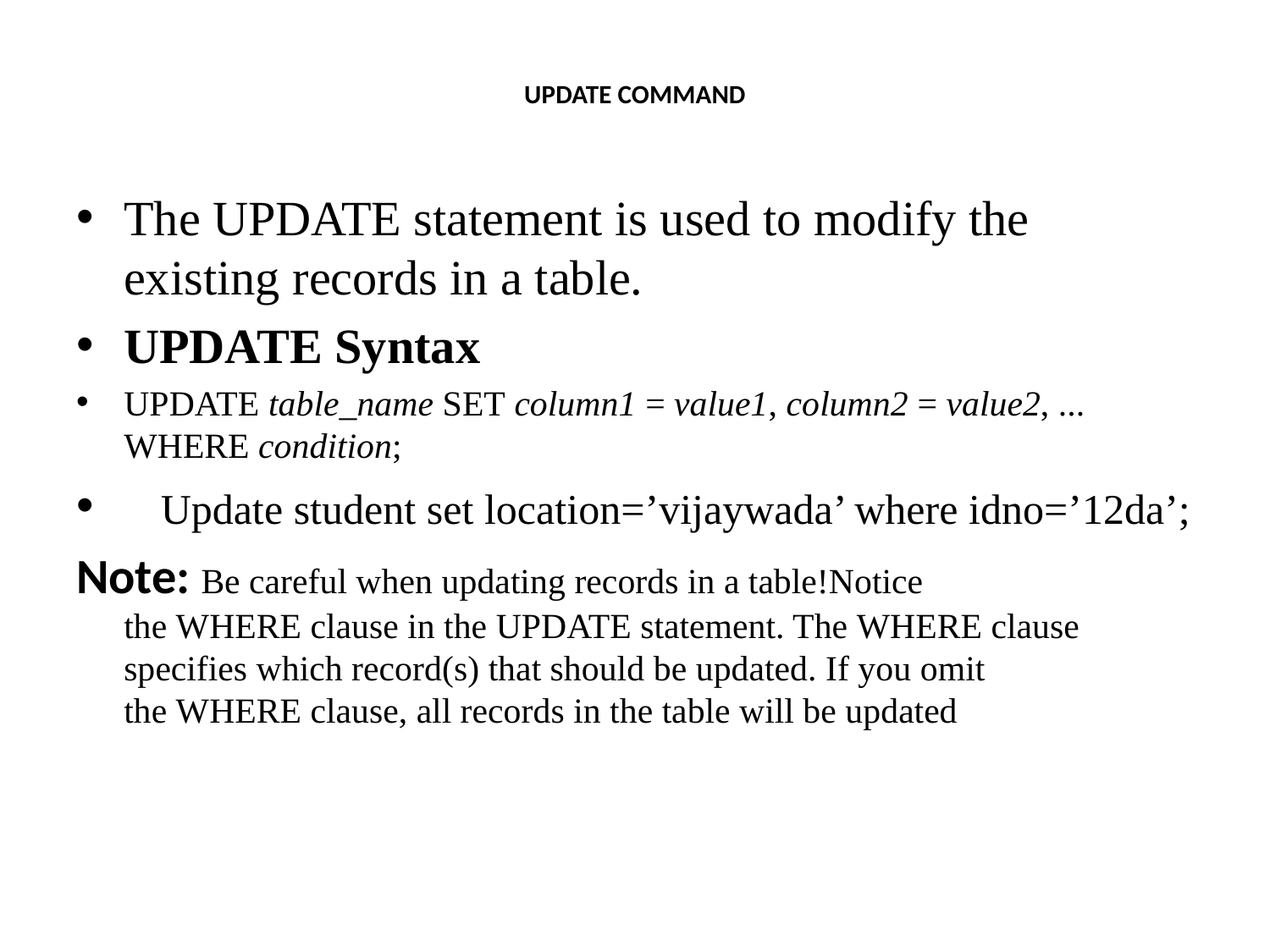

# UPDATE COMMAND
The UPDATE statement is used to modify the existing records in a table.
UPDATE Syntax
UPDATE table_name SET column1 = value1, column2 = value2, ... WHERE condition;
   Update student set location=’vijaywada’ where idno=’12da’;
Note: Be careful when updating records in a table!Notice the WHERE clause in the UPDATE statement. The WHERE clause specifies which record(s) that should be updated. If you omit the WHERE clause, all records in the table will be updated